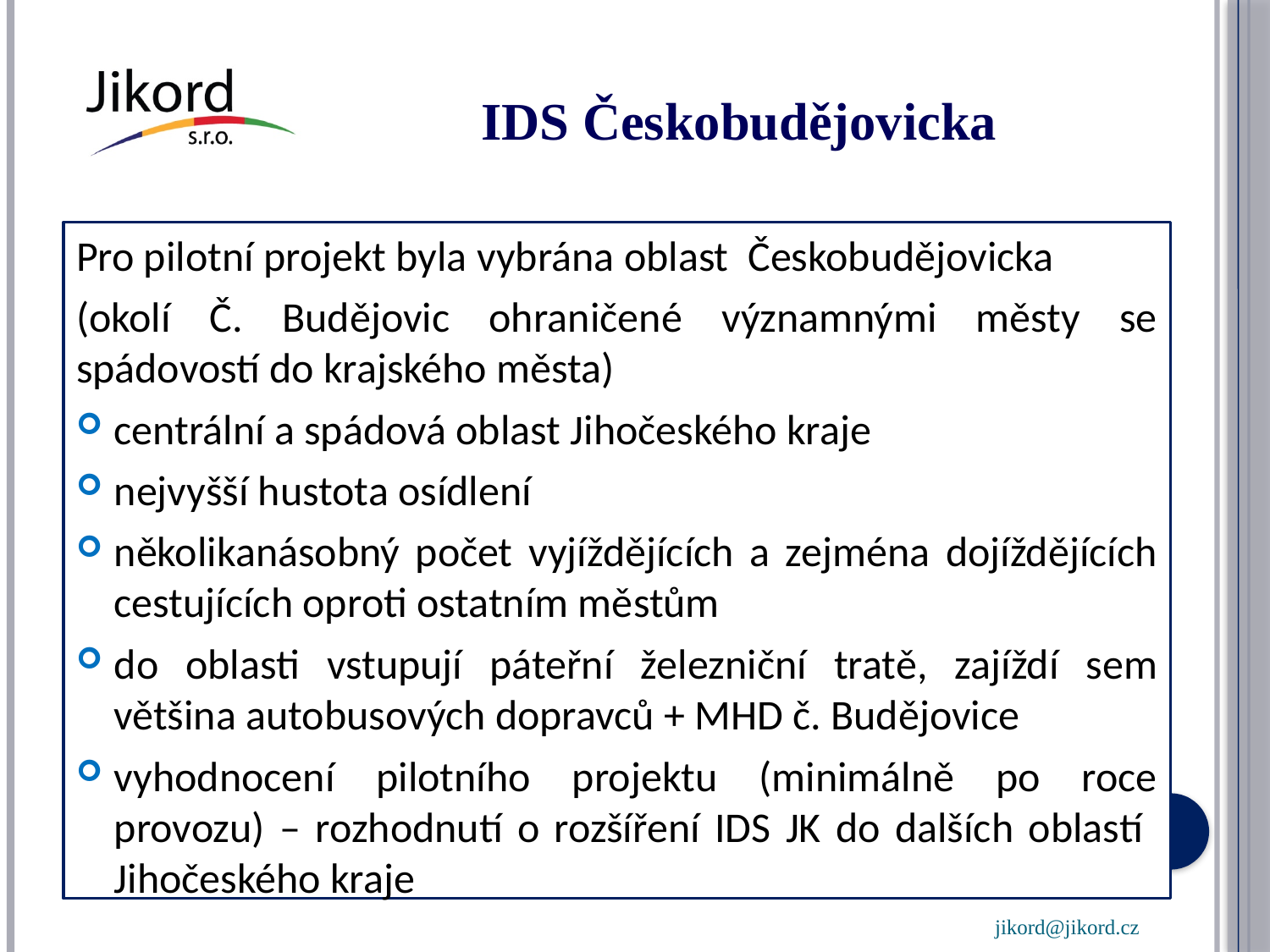

# IDS Českobudějovicka
Pro pilotní projekt byla vybrána oblast  Českobudějovicka
(okolí Č. Budějovic ohraničené významnými městy se spádovostí do krajského města)
centrální a spádová oblast Jihočeského kraje
nejvyšší hustota osídlení
několikanásobný počet vyjíždějících a zejména dojíždějících cestujících oproti ostatním městům
do oblasti vstupují páteřní železniční tratě, zajíždí sem většina autobusových dopravců + MHD č. Budějovice
vyhodnocení pilotního projektu (minimálně po roce provozu) – rozhodnutí o rozšíření IDS JK do dalších oblastí  Jihočeského kraje

jikord@jikord.cz